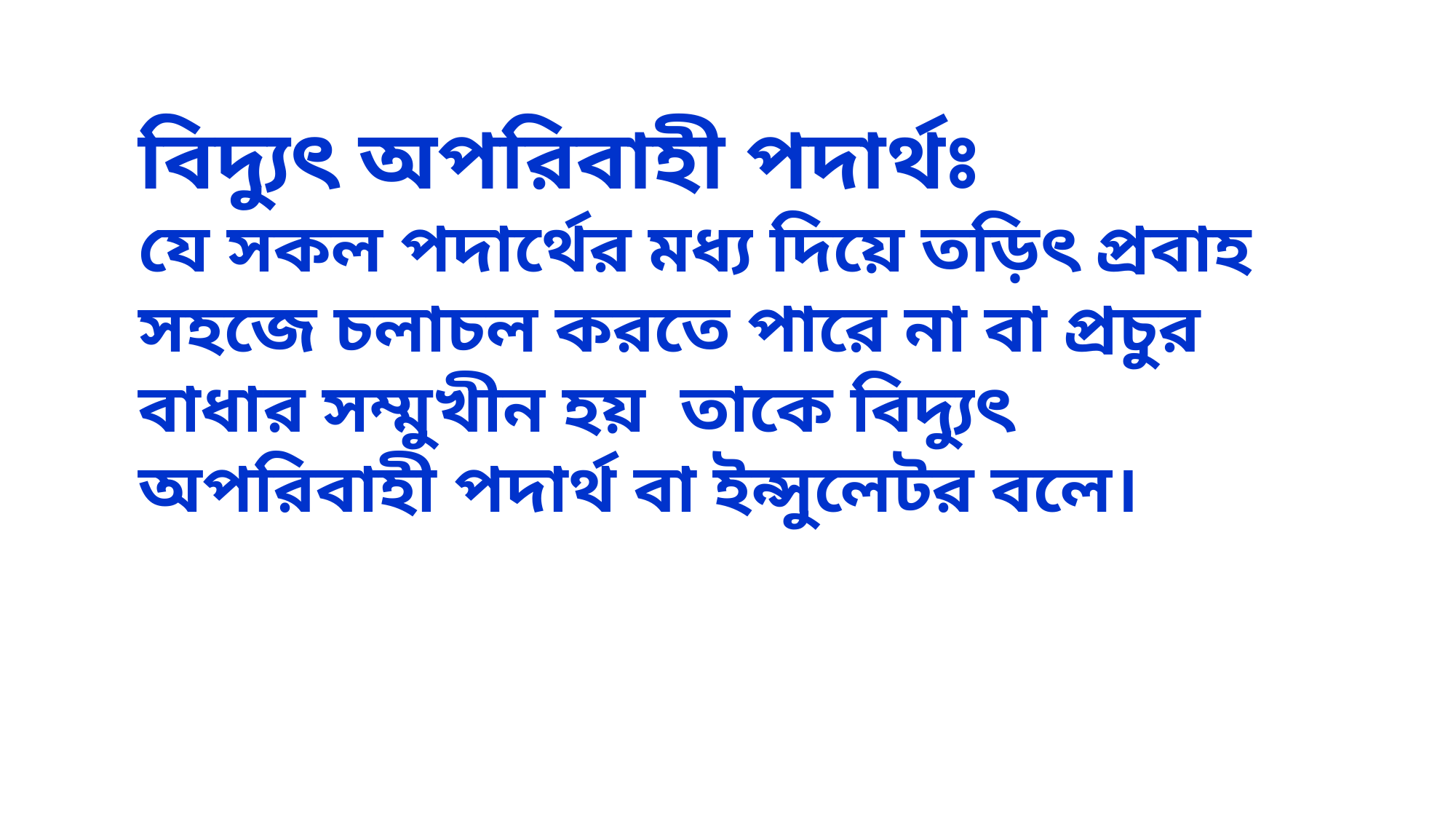

বিদ্যুৎ অপরিবাহী পদার্থঃ
যে সকল পদার্থের মধ্য দিয়ে তড়িৎ প্রবাহ সহজে চলাচল করতে পারে না বা প্রচুর বাধার সম্মুখীন হয়  তাকে বিদ্যুৎ অপরিবাহী পদার্থ বা ইন্সুলেটর বলে।